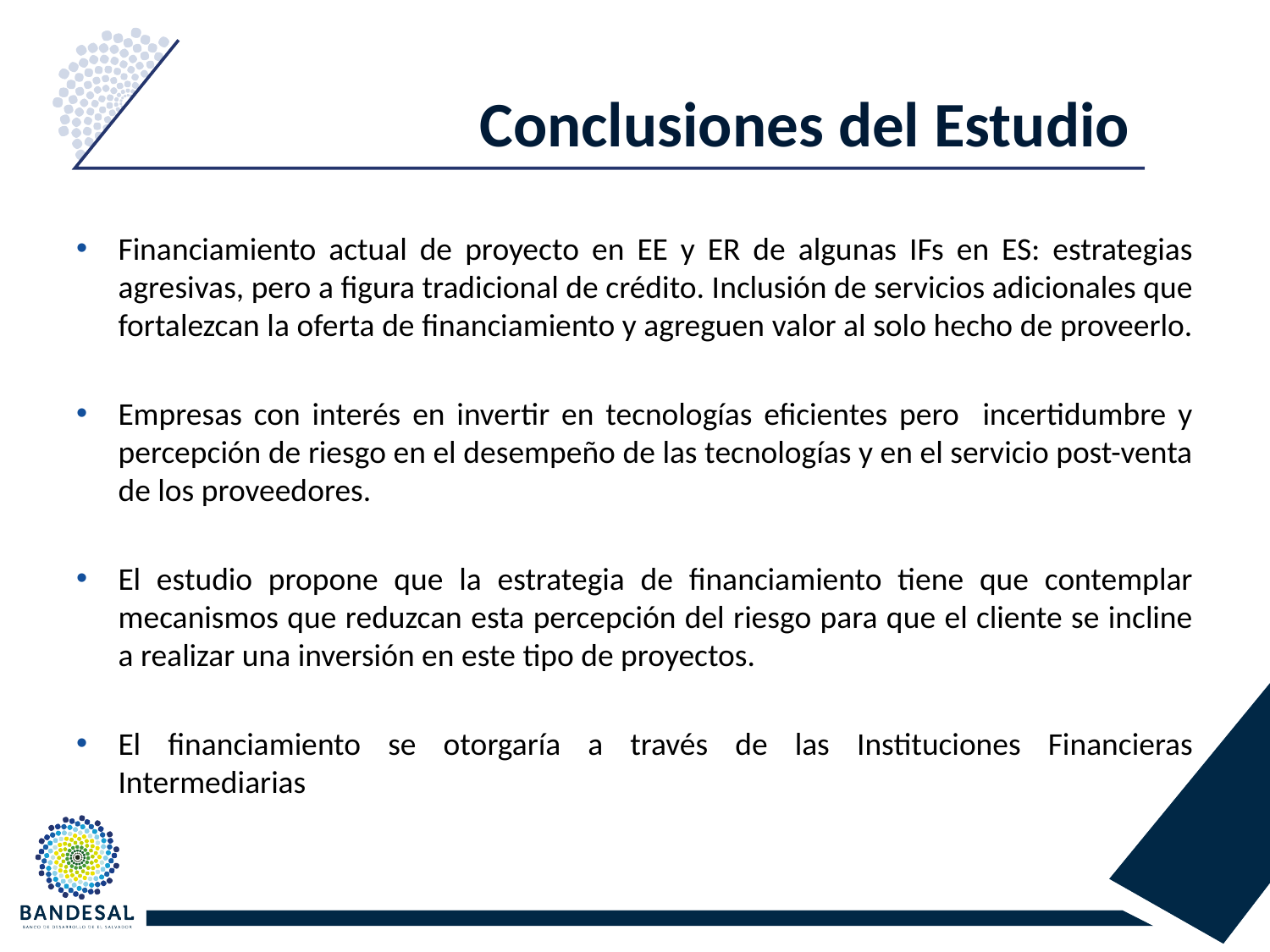

# Conclusiones del Estudio
Financiamiento actual de proyecto en EE y ER de algunas IFs en ES: estrategias agresivas, pero a figura tradicional de crédito. Inclusión de servicios adicionales que fortalezcan la oferta de financiamiento y agreguen valor al solo hecho de proveerlo.

Empresas con interés en invertir en tecnologías eficientes pero  incertidumbre y percepción de riesgo en el desempeño de las tecnologías y en el servicio post-venta de los proveedores.

El estudio propone que la estrategia de financiamiento tiene que contemplar mecanismos que reduzcan esta percepción del riesgo para que el cliente se incline a realizar una inversión en este tipo de proyectos.

El financiamiento se otorgaría a través de las Instituciones Financieras Intermediarias